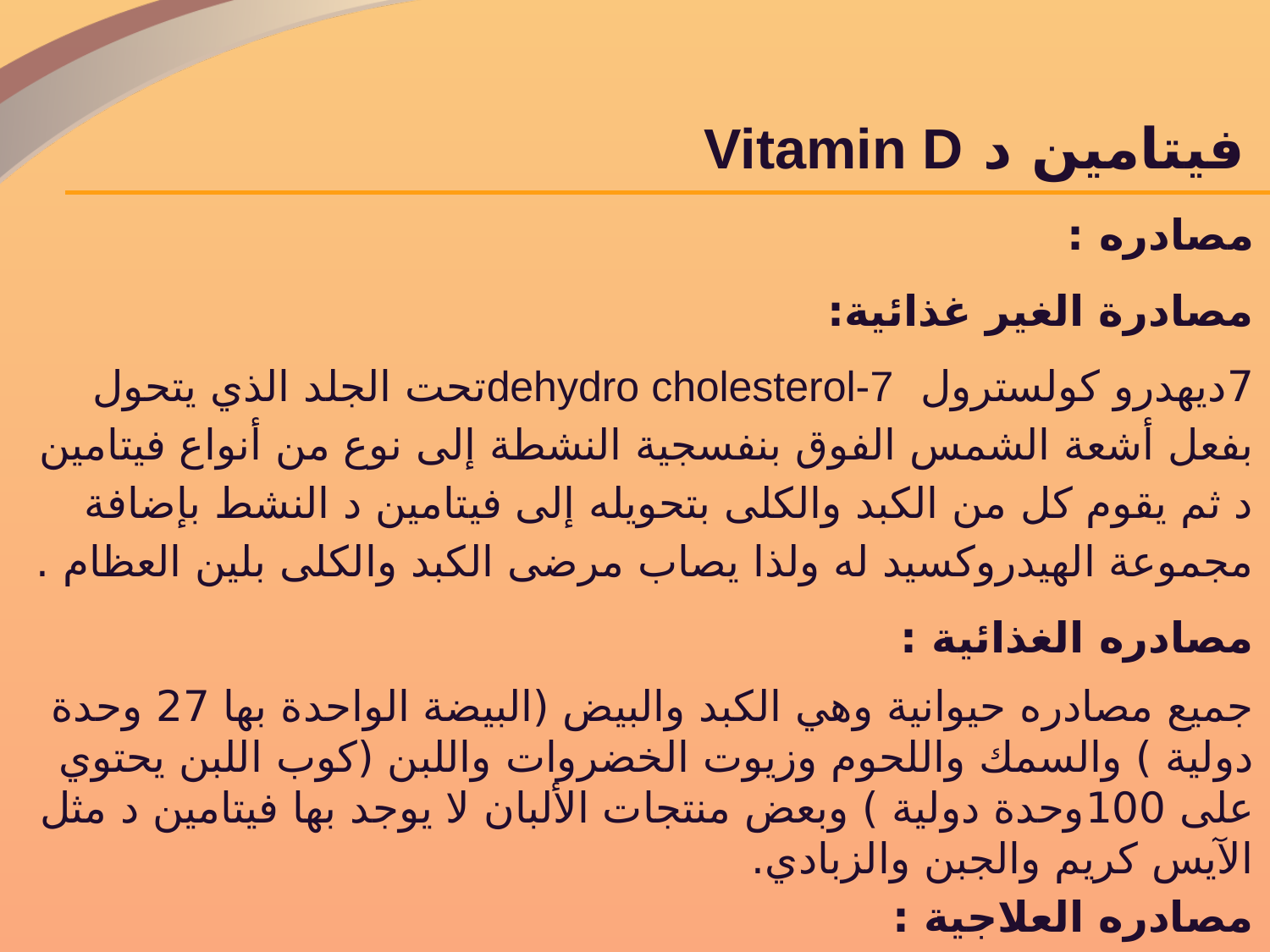

فيتامين د Vitamin D
مصادره :
مصادرة الغير غذائية:
7ديهدرو كولسترول  7-dehydro cholesterolتحت الجلد الذي يتحول بفعل أشعة الشمس الفوق بنفسجية النشطة إلى نوع من أنواع فيتامين د ثم يقوم كل من الكبد والكلى بتحويله إلى فيتامين د النشط بإضافة مجموعة الهيدروكسيد له ولذا يصاب مرضى الكبد والكلى بلين العظام .
مصادره الغذائية :
جميع مصادره حيوانية وهي الكبد والبيض (البيضة الواحدة بها 27 وحدة دولية ) والسمك واللحوم وزيوت الخضروات واللبن (كوب اللبن يحتوي على 100وحدة دولية ) وبعض منتجات الألبان لا يوجد بها فيتامين د مثل الآيس كريم والجبن والزبادي.
مصادره العلاجية :
زيت السمك وزيت كبد الحوت كما يضاف الى الفيتامينات المتعددة